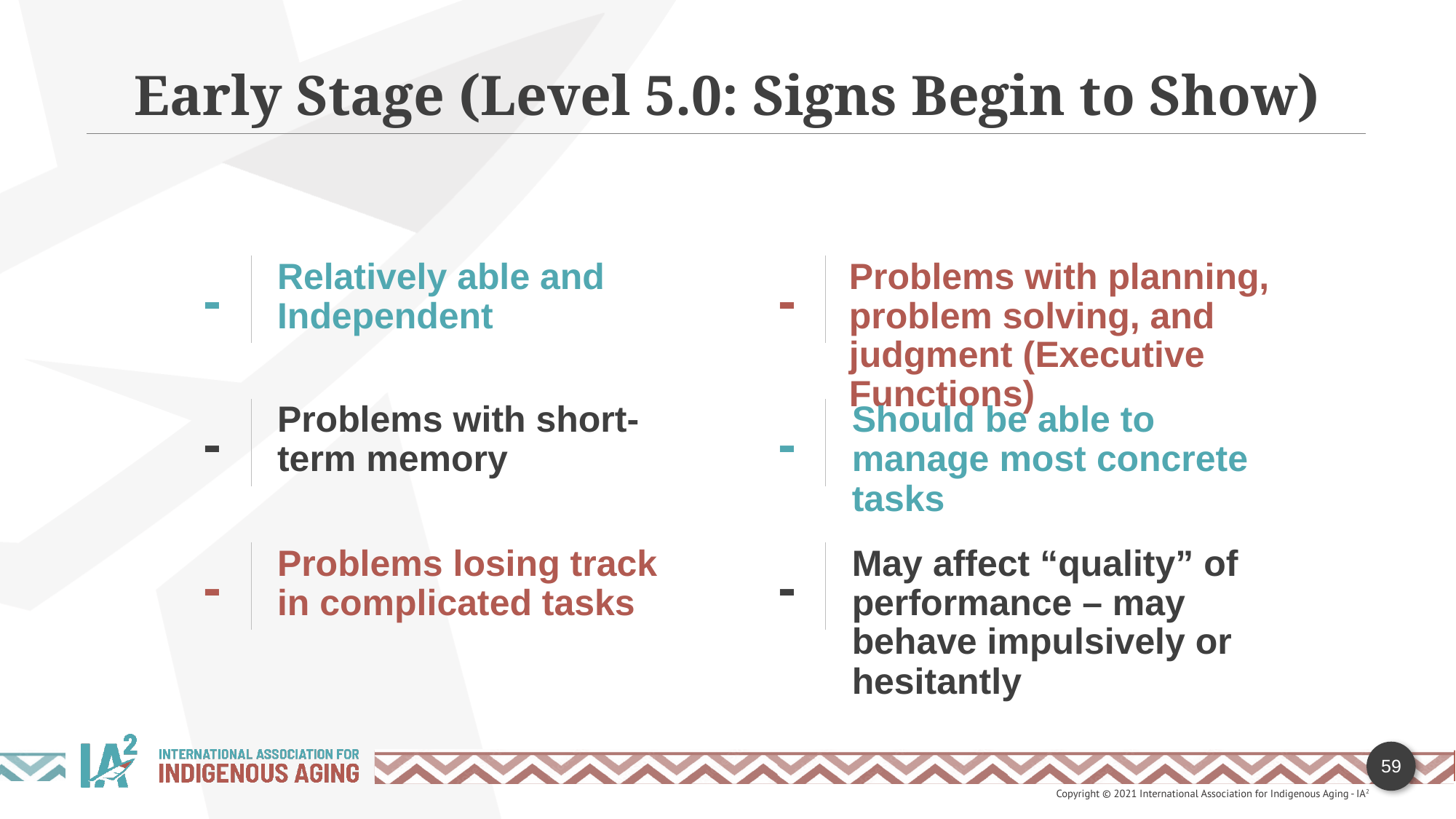

Early Stage (Level 5.0: Signs Begin to Show)
Relatively able and Independent
Problems with planning, problem solving, and judgment (Executive Functions)
-
-
Problems with short-term memory
Should be able to manage most concrete tasks
-
-
Problems losing track in complicated tasks
May affect “quality” of performance – may behave impulsively or hesitantly
-
-